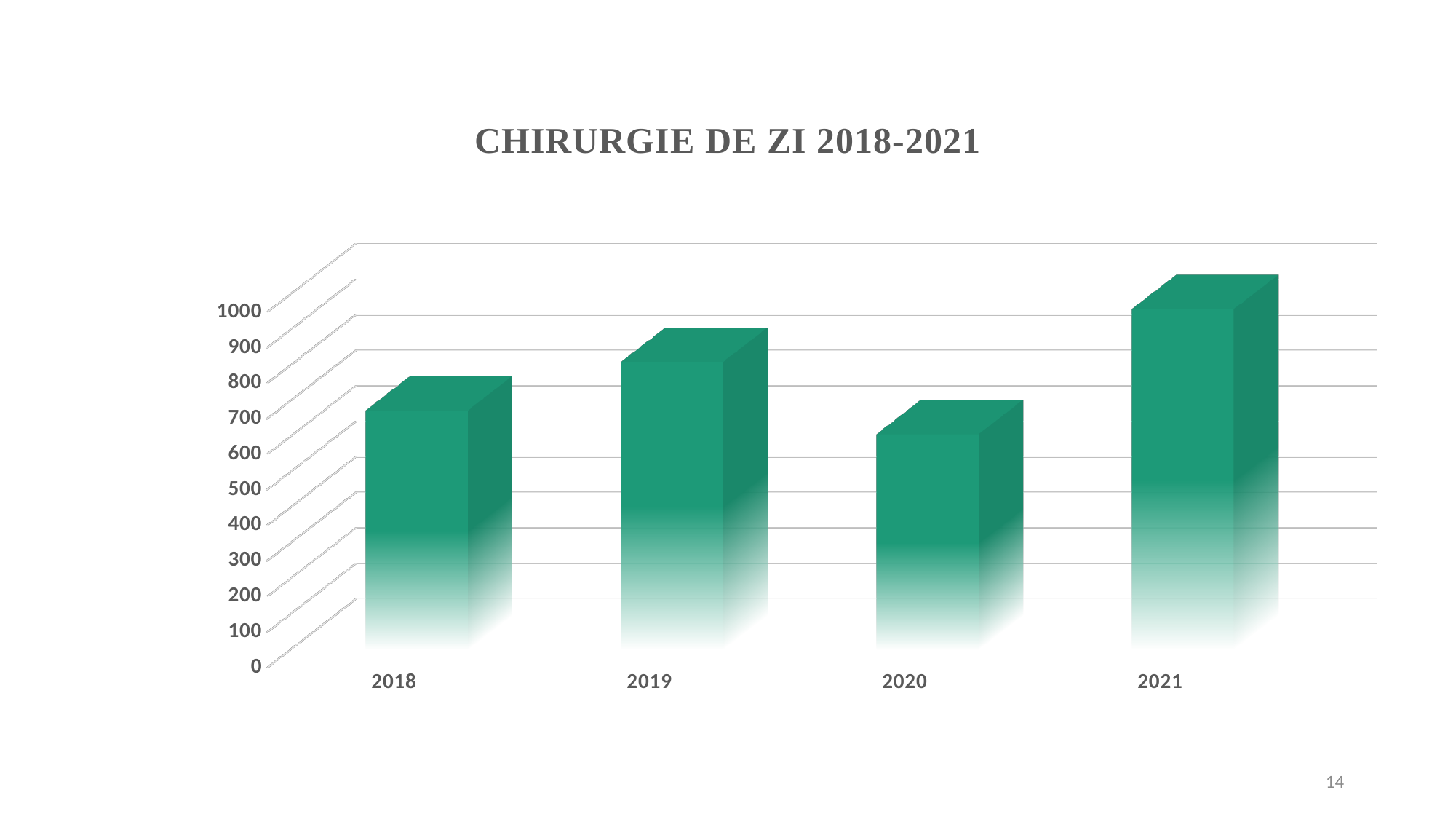

Chirurgie de zi 2018-2021

[unsupported chart]

14